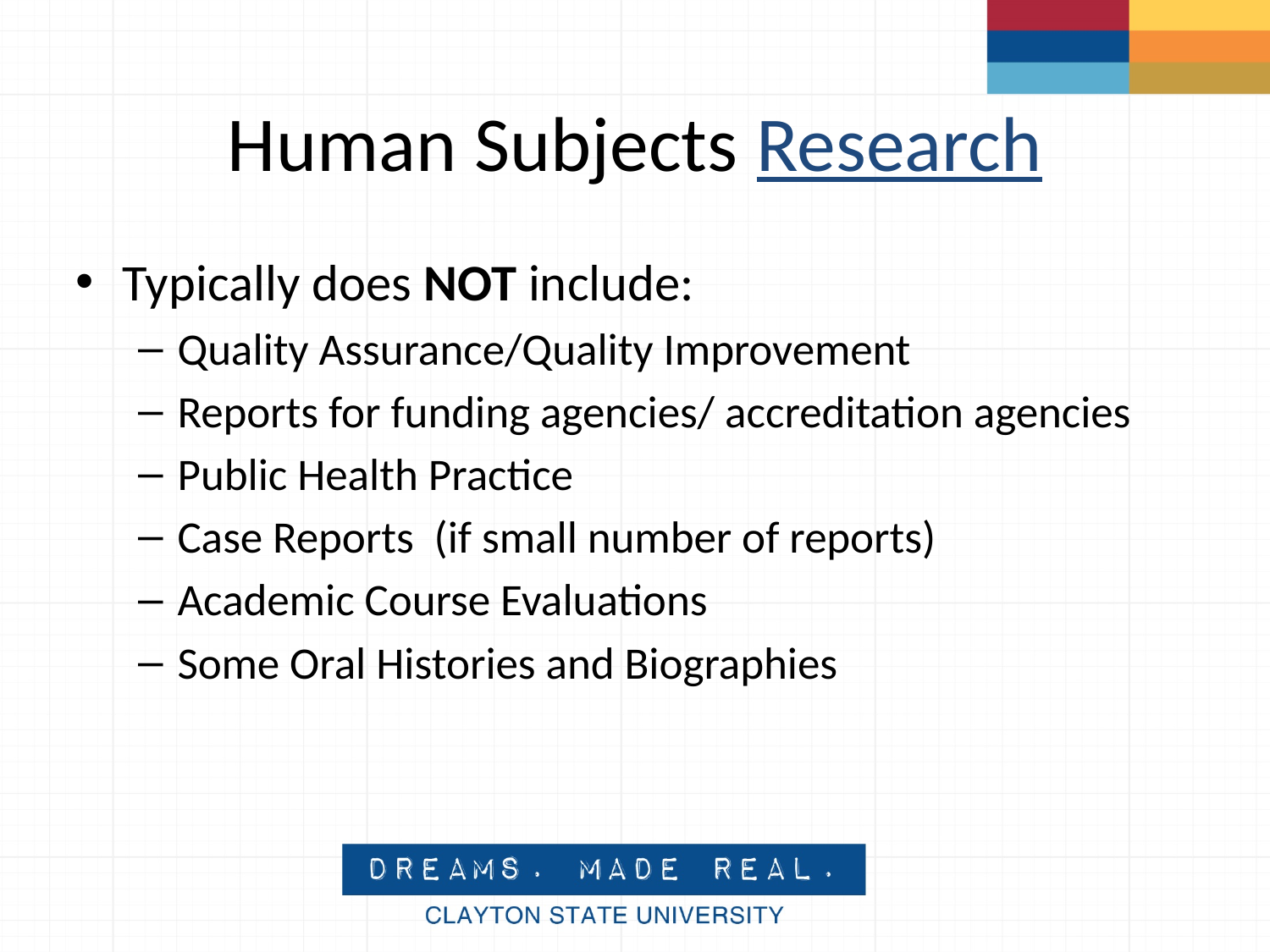

# Human Subjects Research
Typically does NOT include:
Quality Assurance/Quality Improvement
Reports for funding agencies/ accreditation agencies
Public Health Practice
Case Reports  (if small number of reports)
Academic Course Evaluations
Some Oral Histories and Biographies